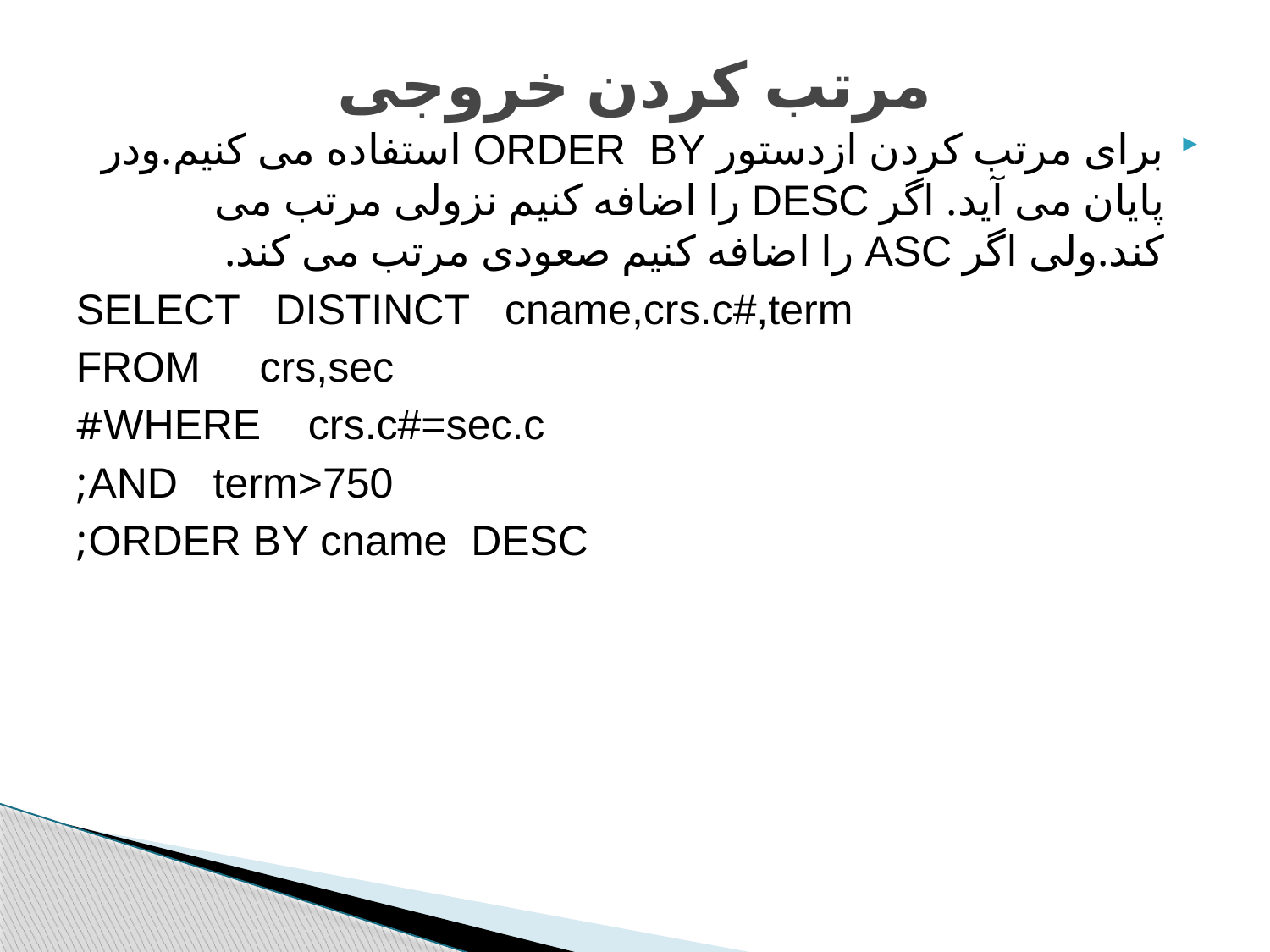

# مرتب کردن خروجی
برای مرتب کردن ازدستور ORDER  BY استفاده می کنیم.ودر پایان می آید. اگر DESC را اضافه کنیم نزولی مرتب می کند.ولی اگر ASC را اضافه کنیم صعودی مرتب می کند.
SELECT   DISTINCT   cname,crs.c#,term
FROM     crs,sec
WHERE    crs.c#=sec.c#
         AND   term>750;
ORDER BY cname  DESC;